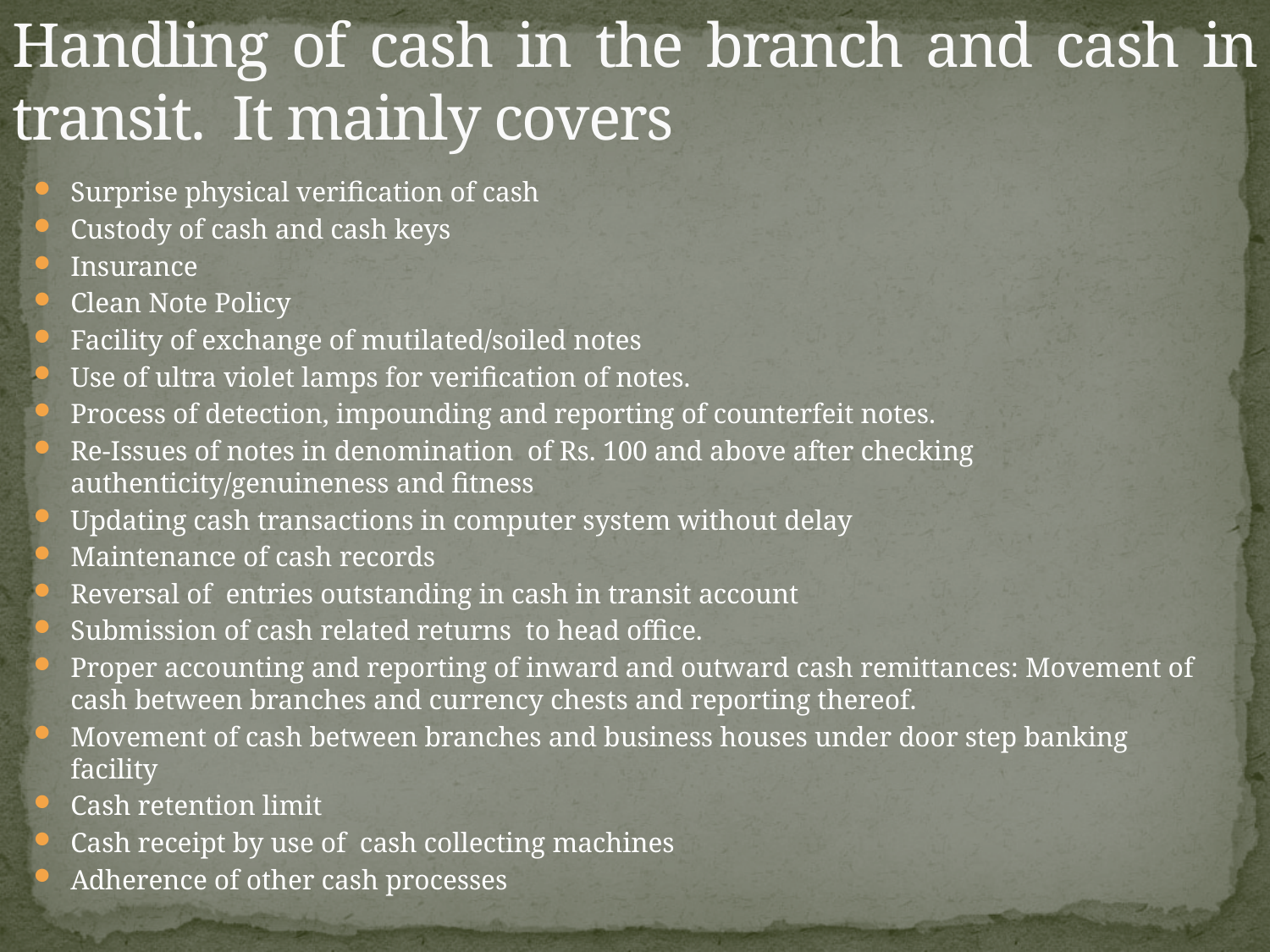

# Handling of cash in the branch and cash in transit.  It mainly covers
Surprise physical verification of cash
Custody of cash and cash keys
Insurance
Clean Note Policy
Facility of exchange of mutilated/soiled notes
Use of ultra violet lamps for verification of notes.
Process of detection, impounding and reporting of counterfeit notes.
Re-Issues of notes in denomination  of Rs. 100 and above after checking authenticity/genuineness and fitness
Updating cash transactions in computer system without delay
Maintenance of cash records
Reversal of  entries outstanding in cash in transit account
Submission of cash related returns  to head office.
Proper accounting and reporting of inward and outward cash remittances: Movement of cash between branches and currency chests and reporting thereof.
Movement of cash between branches and business houses under door step banking facility
Cash retention limit
Cash receipt by use of  cash collecting machines
Adherence of other cash processes